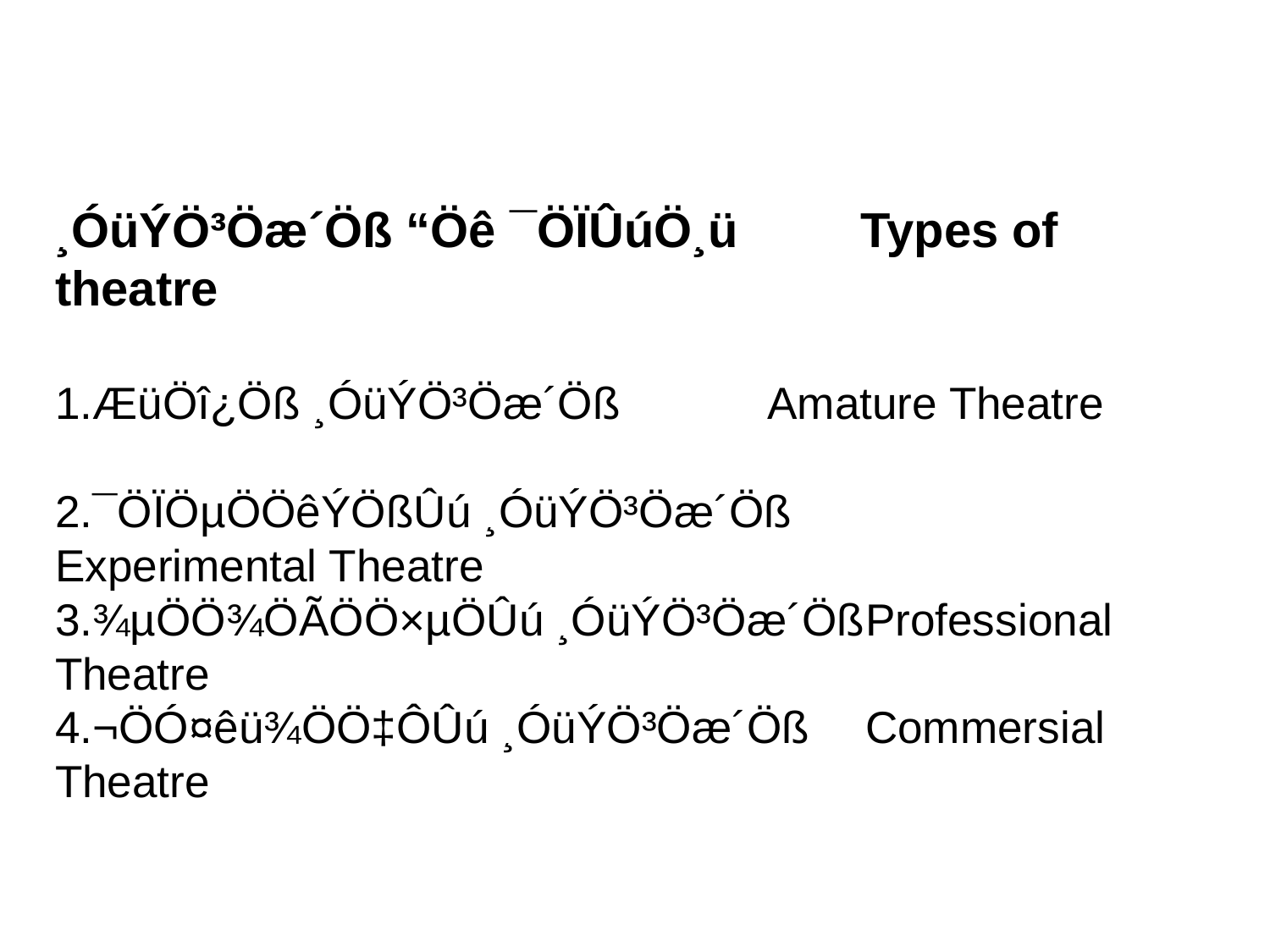

# ¸ÓüÝÖ³Öæ´Öß “Öê ¯ÖÏÛúÖ¸ü         Types of theatre 1.ÆüÖî¿Öß ¸ÓüÝÖ³Öæ´Öß            Amature Theatre 2.¯ÖÏÖµÖÖêÝÖßÛú ¸ÓüÝÖ³Öæ´Öß	       Experimental Theatre 3.¾µÖÖ¾ÖÃÖÖ×µÖÛú ¸ÓüÝÖ³Öæ´Öß	Professional Theatre 4.¬ÖÓ¤êü¾ÖÖ‡ÔÛú ¸ÓüÝÖ³Öæ´Öß	Commersial Theatre